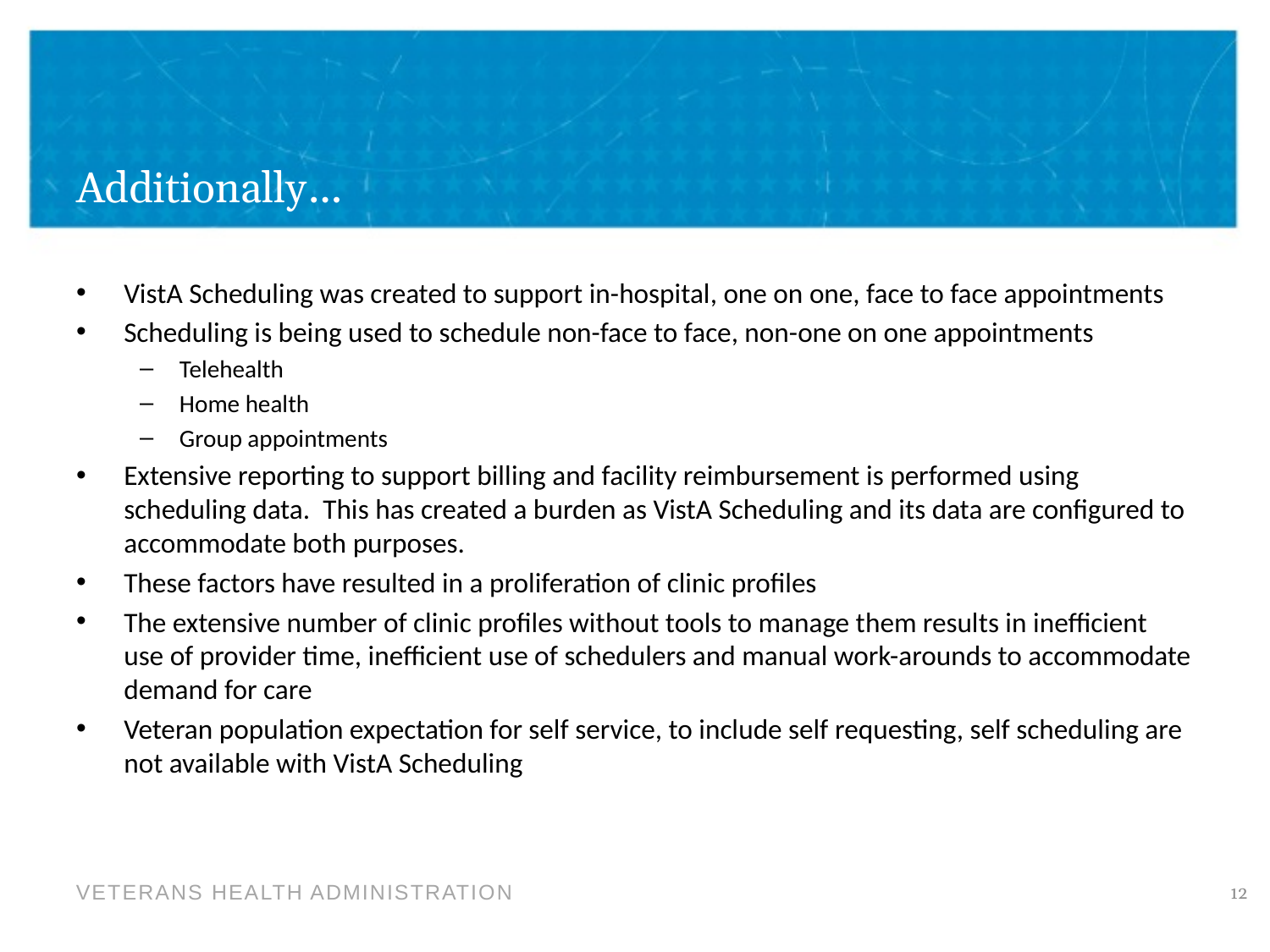

# Additionally…
VistA Scheduling was created to support in-hospital, one on one, face to face appointments
Scheduling is being used to schedule non-face to face, non-one on one appointments
Telehealth
Home health
Group appointments
Extensive reporting to support billing and facility reimbursement is performed using scheduling data.  This has created a burden as VistA Scheduling and its data are configured to accommodate both purposes.
These factors have resulted in a proliferation of clinic profiles
The extensive number of clinic profiles without tools to manage them results in inefficient use of provider time, inefficient use of schedulers and manual work-arounds to accommodate demand for care
Veteran population expectation for self service, to include self requesting, self scheduling are not available with VistA Scheduling

12